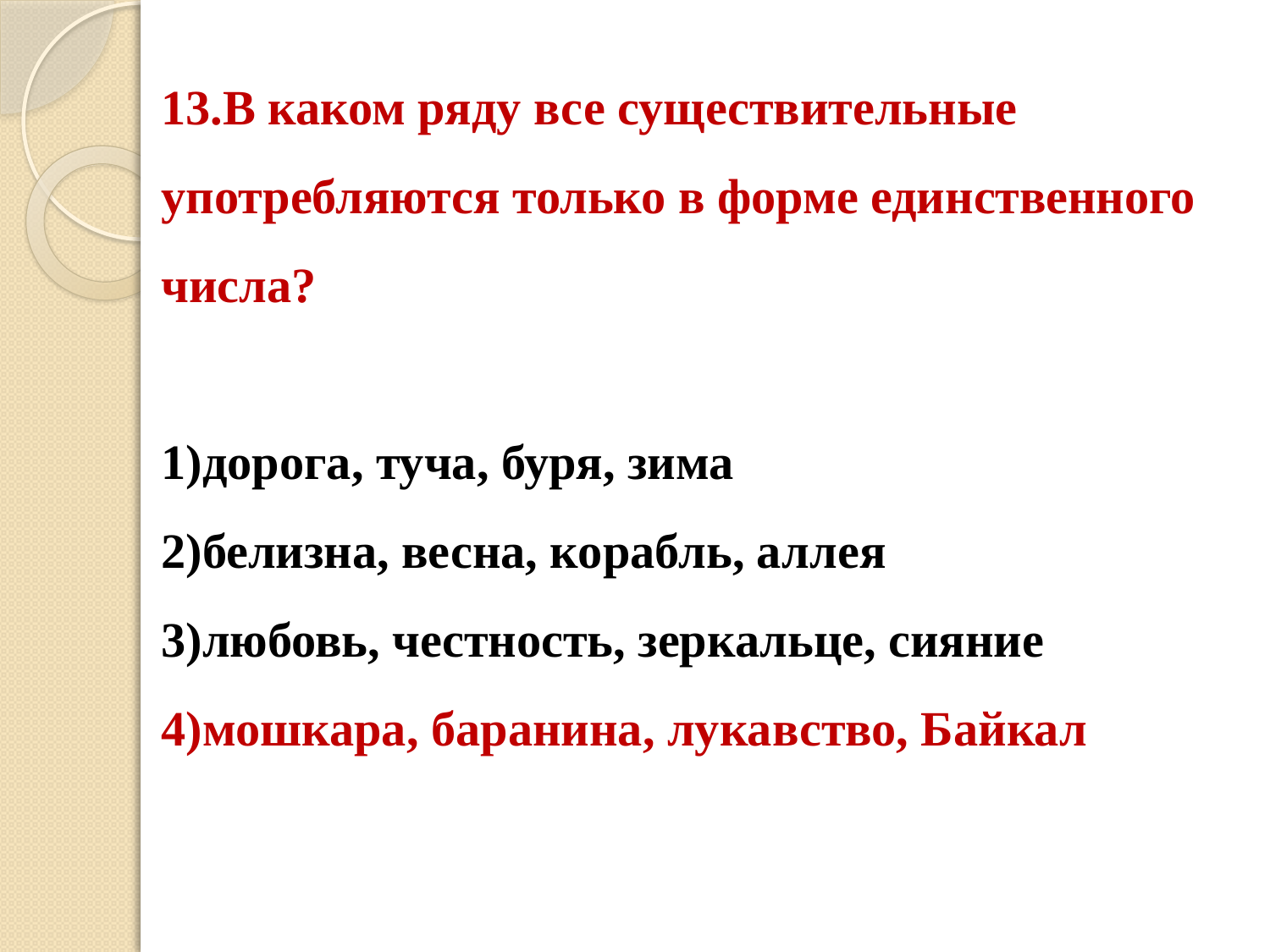

# 13.В каком ряду все существительные употребляются только в форме единственного числа? 1)дорога, туча, буря, зима 2)белизна, весна, корабль, аллея 3)любовь, честность, зеркальце, сияние 4)мошкара, баранина, лукавство, Байкал